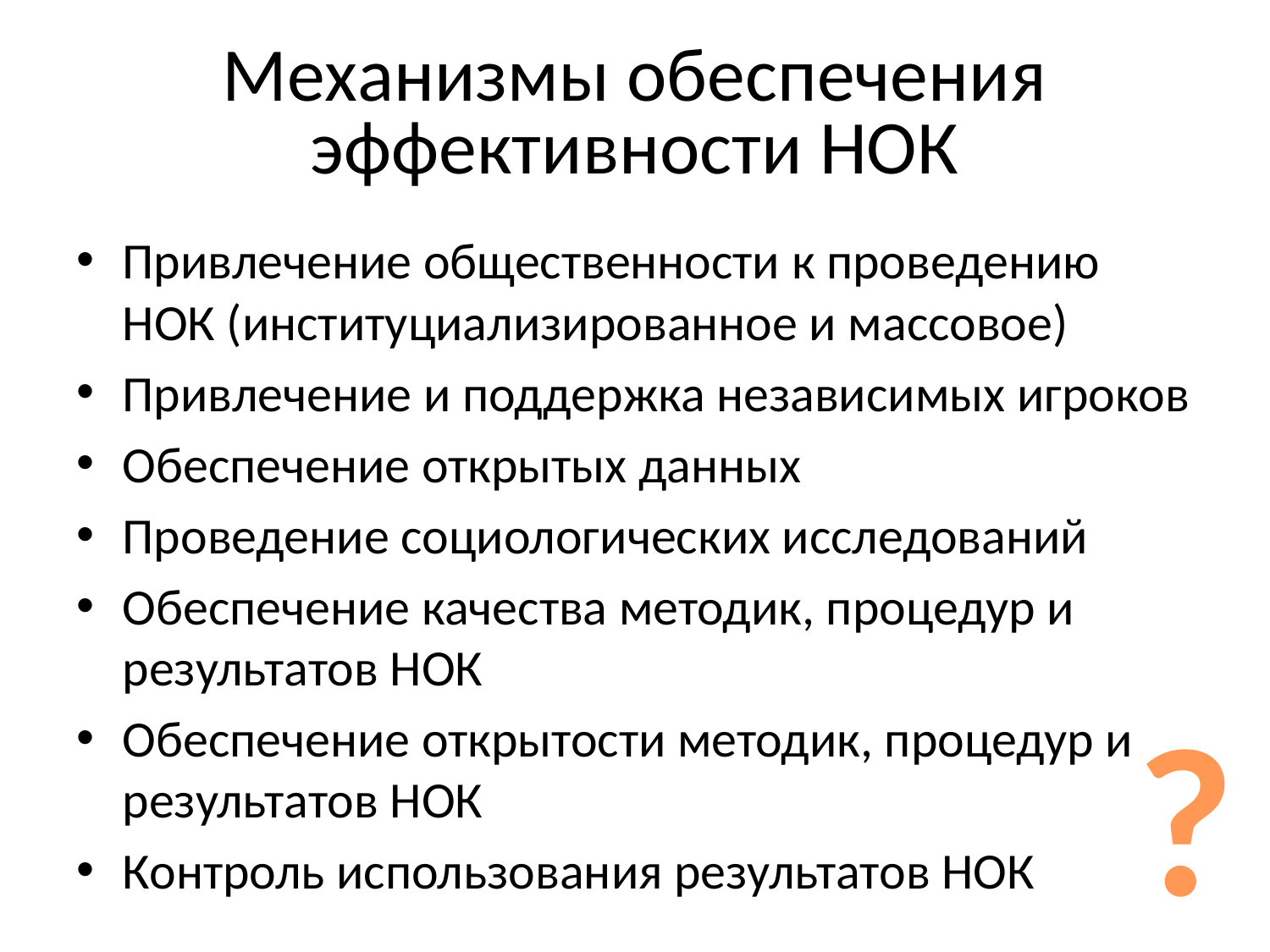

# Механизмы обеспечения эффективности НОК
Привлечение общественности к проведению НОК (институциализированное и массовое)
Привлечение и поддержка независимых игроков
Обеспечение открытых данных
Проведение социологических исследований
Обеспечение качества методик, процедур и результатов НОК
Обеспечение открытости методик, процедур и результатов НОК
Контроль использования результатов НОК

?